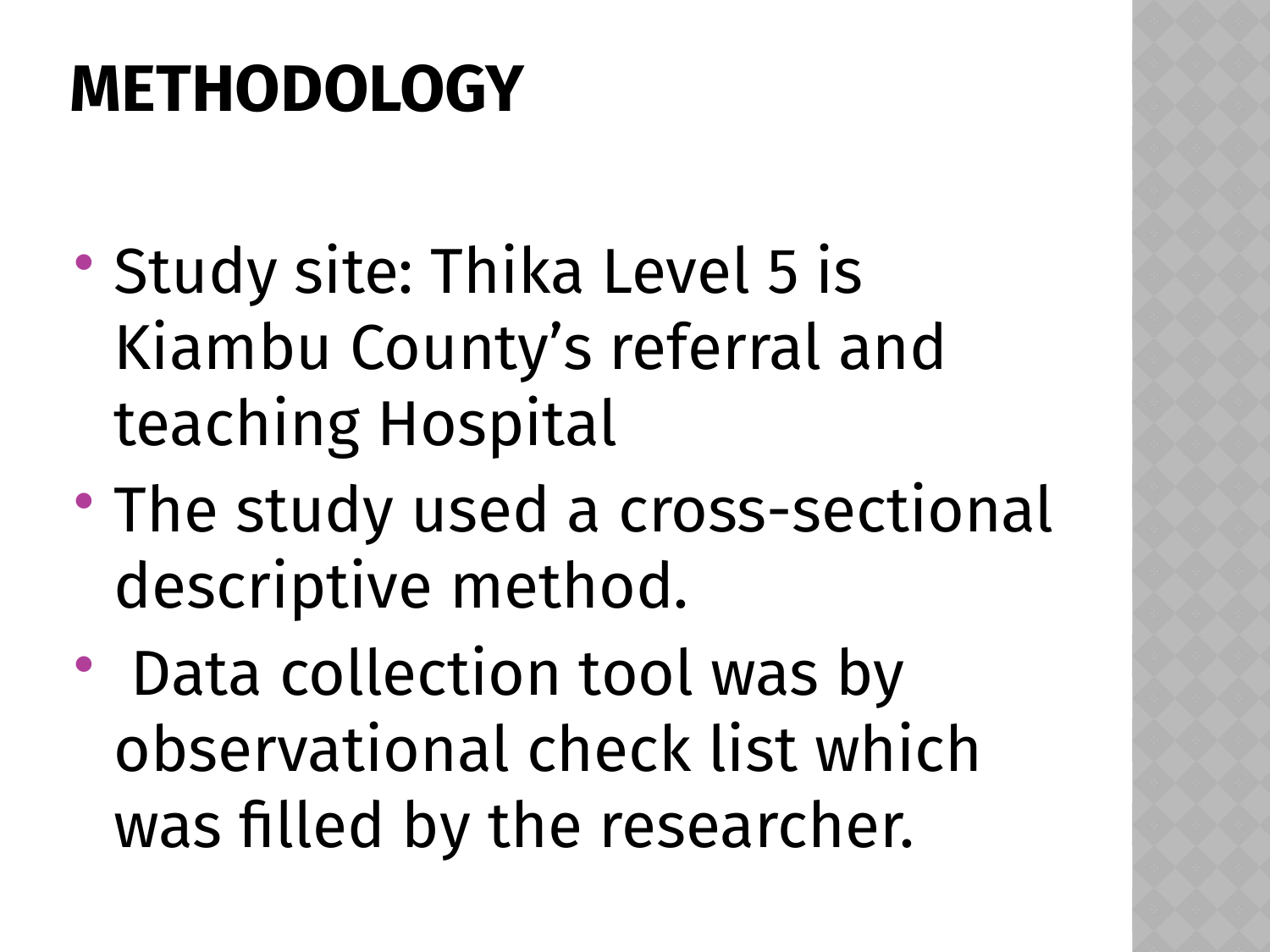

# Methodology
Study site: Thika Level 5 is Kiambu County’s referral and teaching Hospital
The study used a cross-sectional descriptive method.
 Data collection tool was by observational check list which was filled by the researcher.